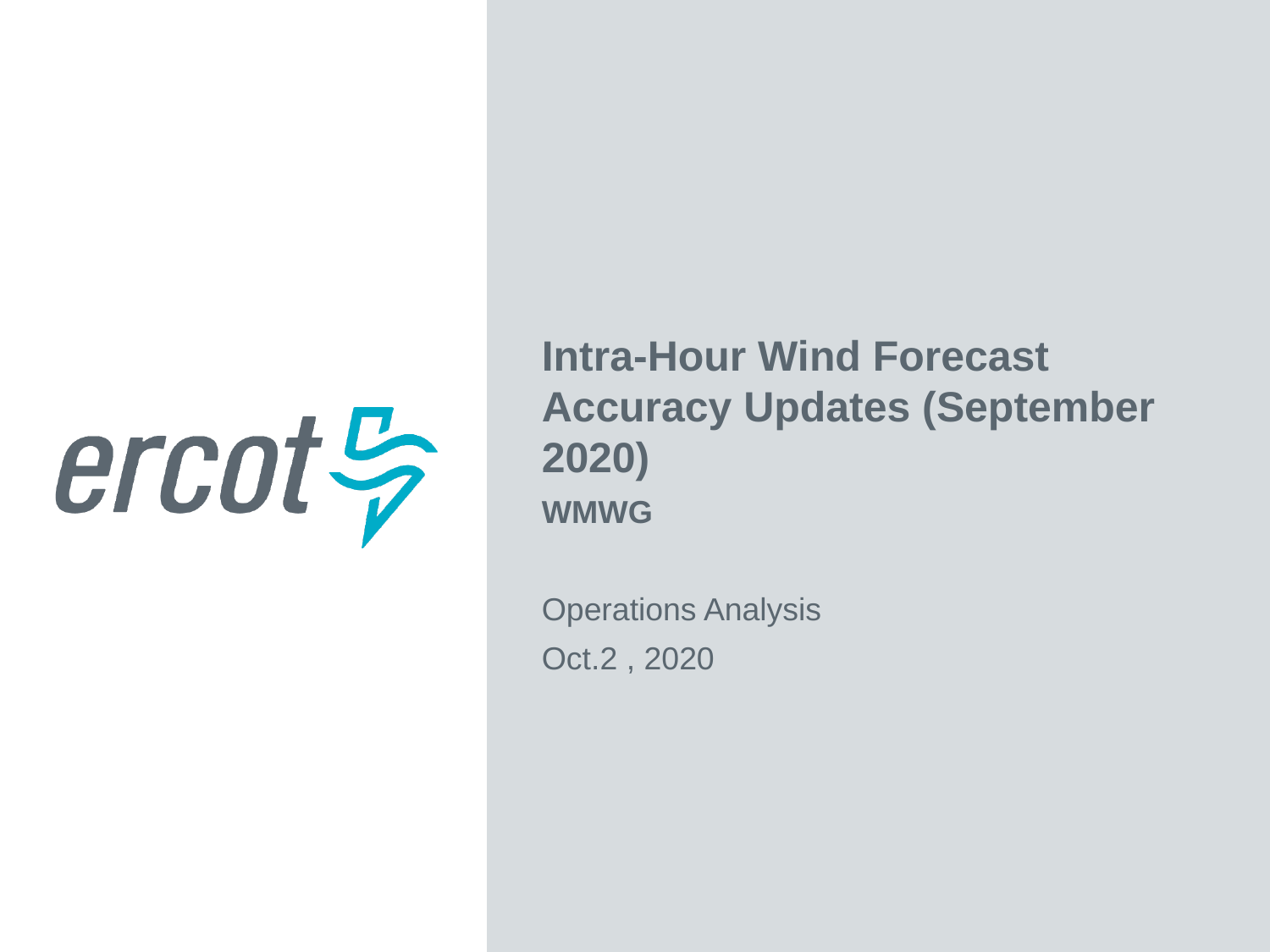

Intra-Hour Wind Forecast Accuracy Updates (September 2020)
WMWG

Operations Analysis
Oct.2 , 2020